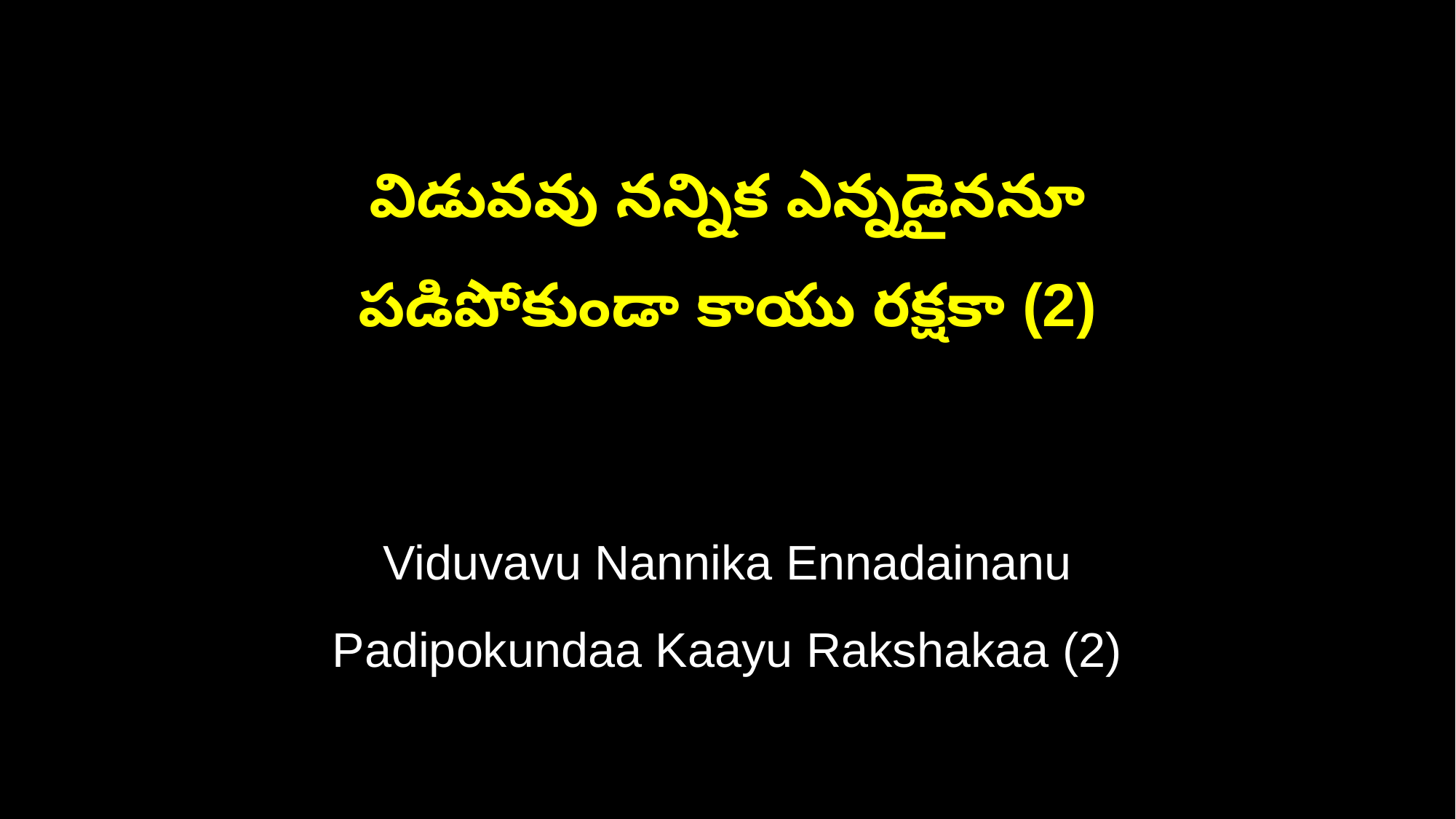

విడువవు నన్నిక ఎన్నడైననూ
పడిపోకుండా కాయు రక్షకా (2)
Viduvavu Nannika Ennadainanu
Padipokundaa Kaayu Rakshakaa (2)